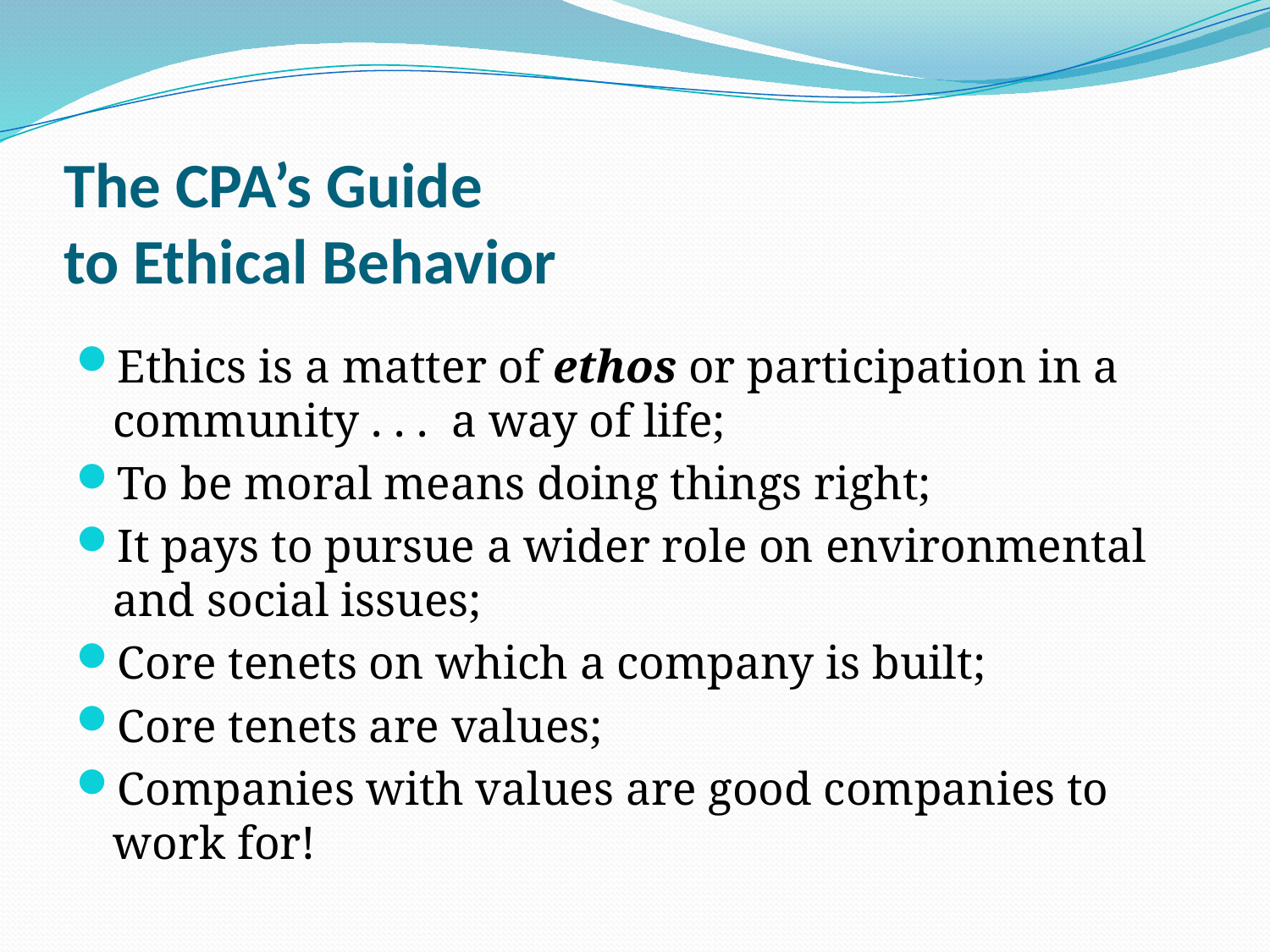

# The CPA’s Guide to Ethical Behavior

Ethics is a matter of ethos or participation in a community . . .  a way of life;
To be moral means doing things right;
It pays to pursue a wider role on environmental and social issues;
Core tenets on which a company is built;
Core tenets are values;
Companies with values are good companies to work for!